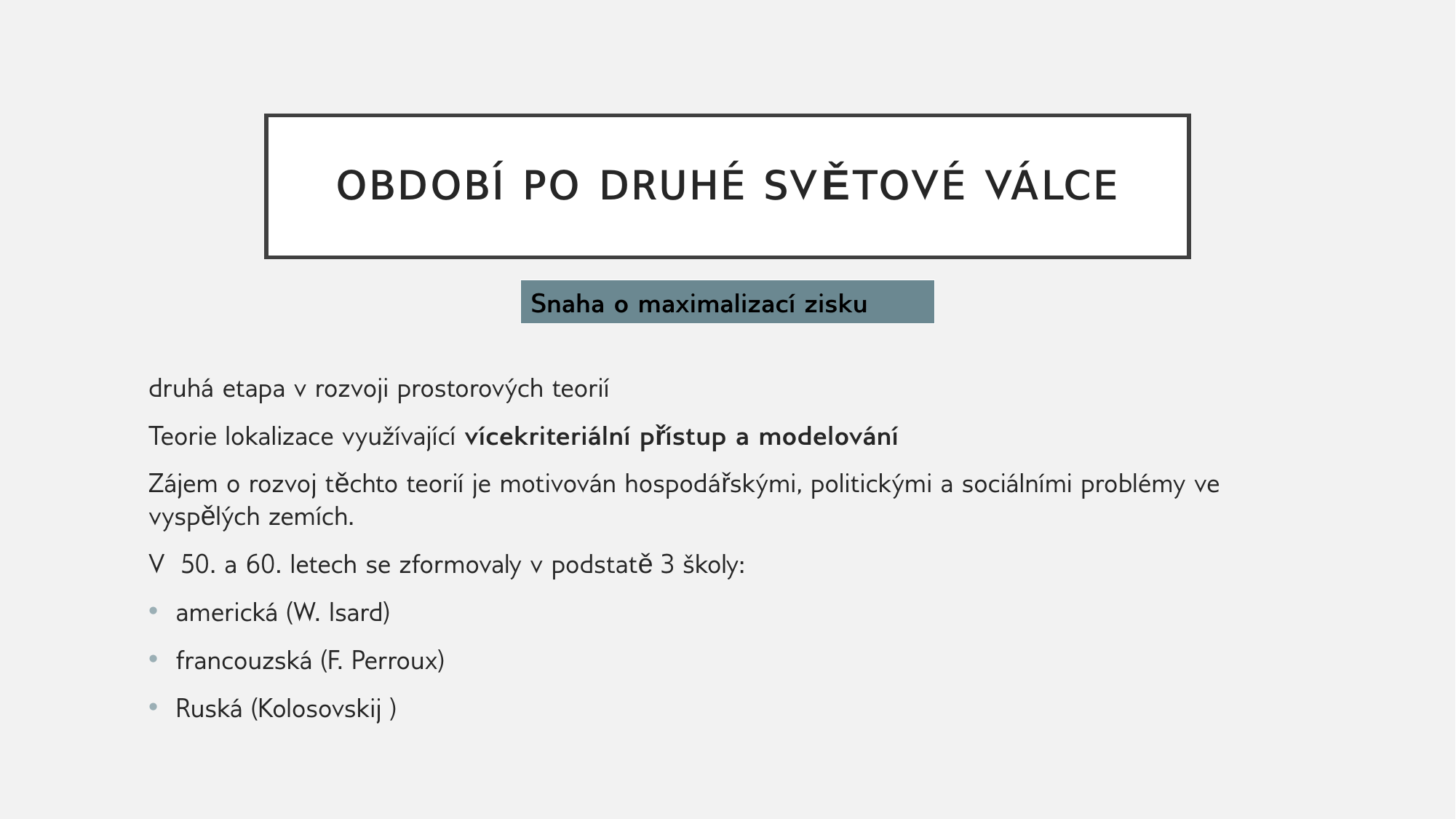

# Období po druhé světové válce
Snaha o maximalizací zisku
druhá etapa v rozvoji prostorových teorií
Teorie lokalizace využívající vícekriteriální přístup a modelování
Zájem o rozvoj těchto teorií je motivován hospodářskými, politickými a sociálními problémy ve vyspělých zemích.
V  50. a 60. letech se zformovaly v podstatě 3 školy:
americká (W. Isard)
francouzská (F. Perroux)
Ruská (Kolosovskij )